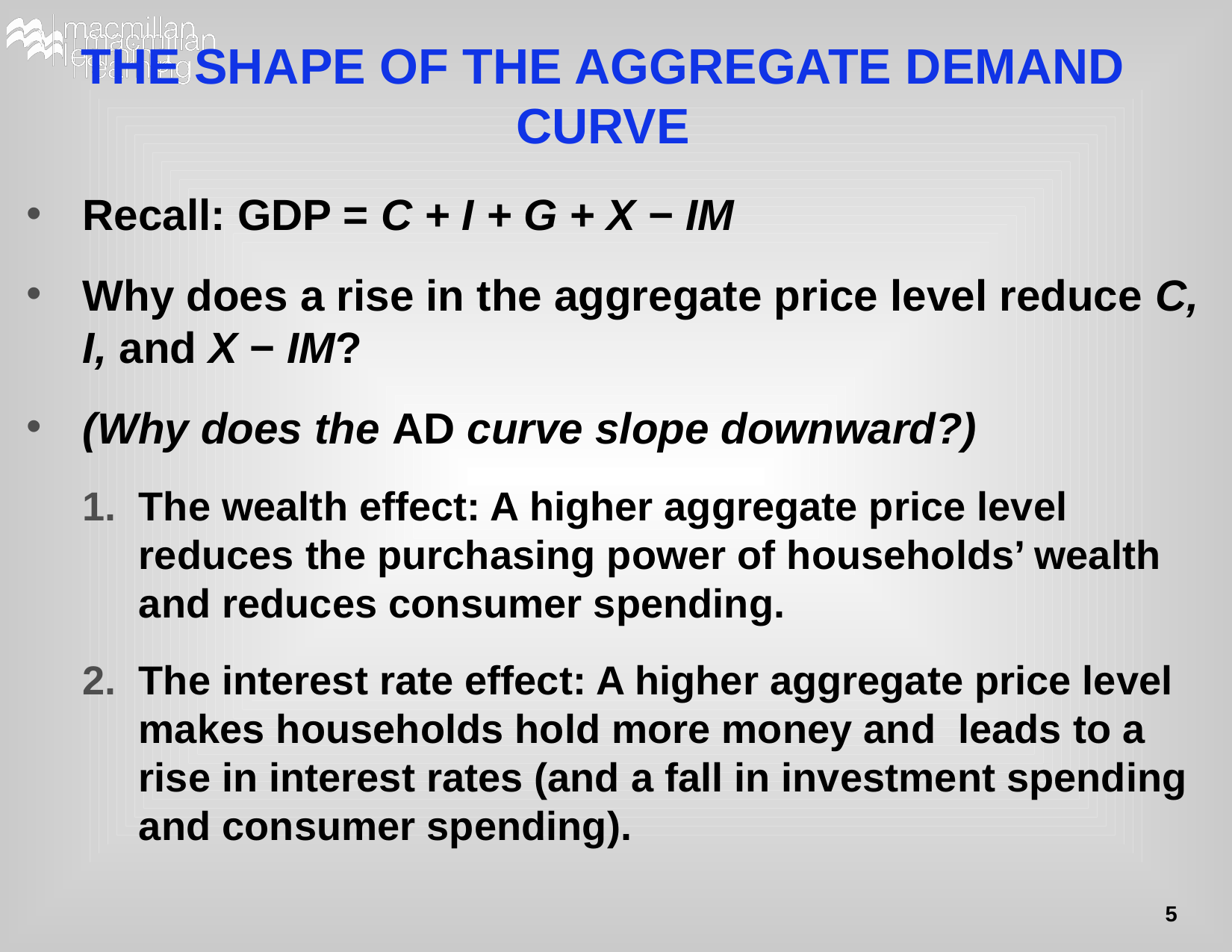

# THE SHAPE OF THE AGGREGATE DEMAND CURVE
Recall: GDP = C + I + G + X − IM
Why does a rise in the aggregate price level reduce C, I, and X − IM?
(Why does the AD curve slope downward?)
The wealth effect: A higher aggregate price level reduces the purchasing power of households’ wealth and reduces consumer spending.
The interest rate effect: A higher aggregate price level makes households hold more money and  leads to a rise in interest rates (and a fall in investment spending and consumer spending).